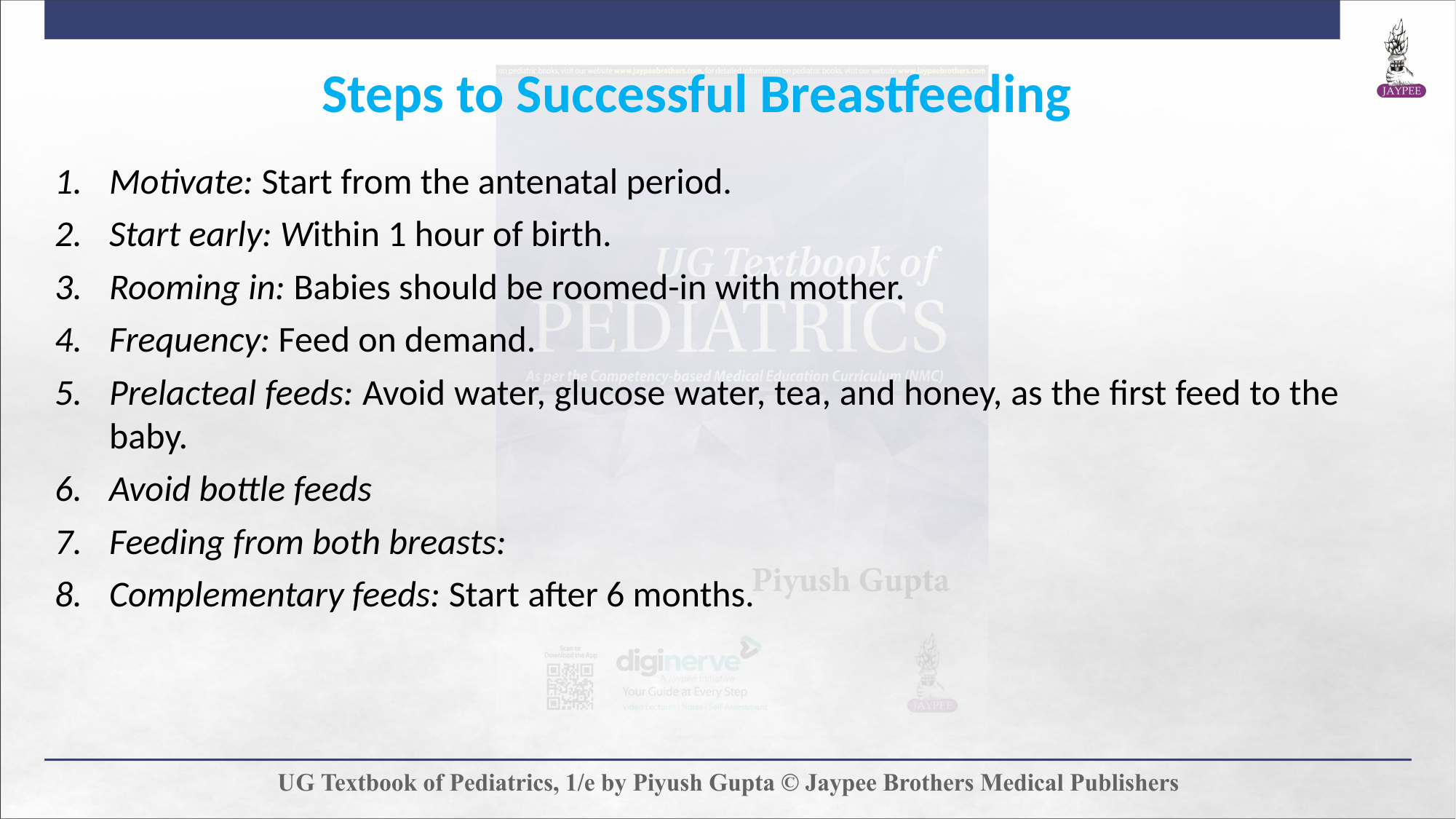

Steps to Successful Breastfeeding
Motivate: Start from the antenatal period.
Start early: Within 1 hour of birth.
Rooming in: Babies should be roomed-in with mother.
Frequency: Feed on demand.
Prelacteal feeds: Avoid water, glucose water, tea, and honey, as the first feed to the baby.
Avoid bottle feeds
Feeding from both breasts:
Complementary feeds: Start after 6 months.